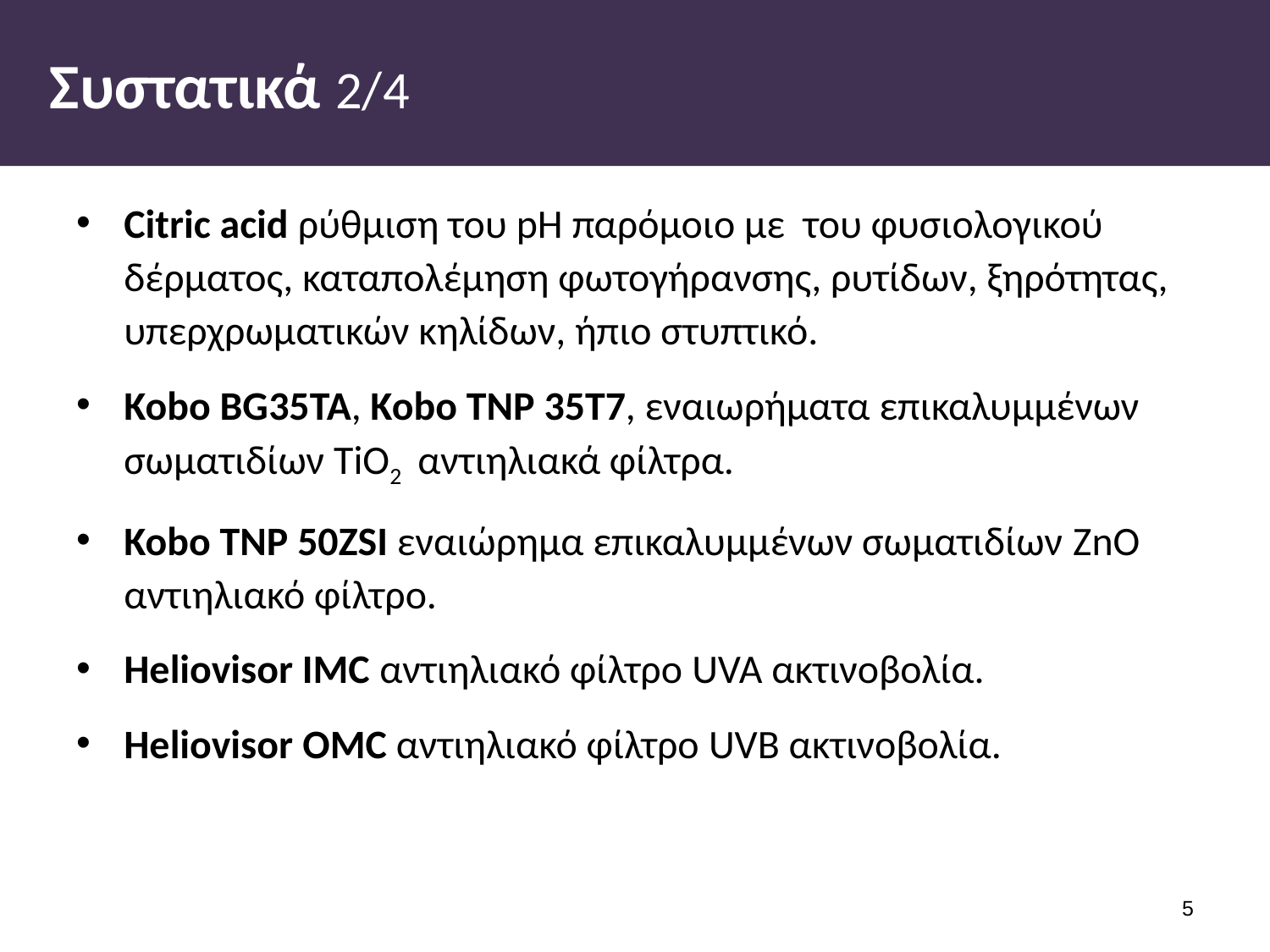

# Συστατικά 2/4
Citric acid ρύθμιση του pH παρόμοιο με  του φυσιολογικού δέρματος, καταπολέμηση φωτογήρανσης, ρυτίδων, ξηρότητας, υπερχρωματικών κηλίδων, ήπιο στυπτικό.
Kobo BG35TA, Kobo TNP 35T7, εναιωρήματα επικαλυμμένων σωματιδίων TiO2   αντιηλιακά φίλτρα.
Kobo TNP 50ZSI εναιώρημα επικαλυμμένων σωματιδίων ZnO αντιηλιακό φίλτρο.
Heliovisor IMC αντιηλιακό φίλτρο UVA ακτινοβολία.
Heliovisor ΟMC αντιηλιακό φίλτρο UVΒ ακτινοβολία.
5